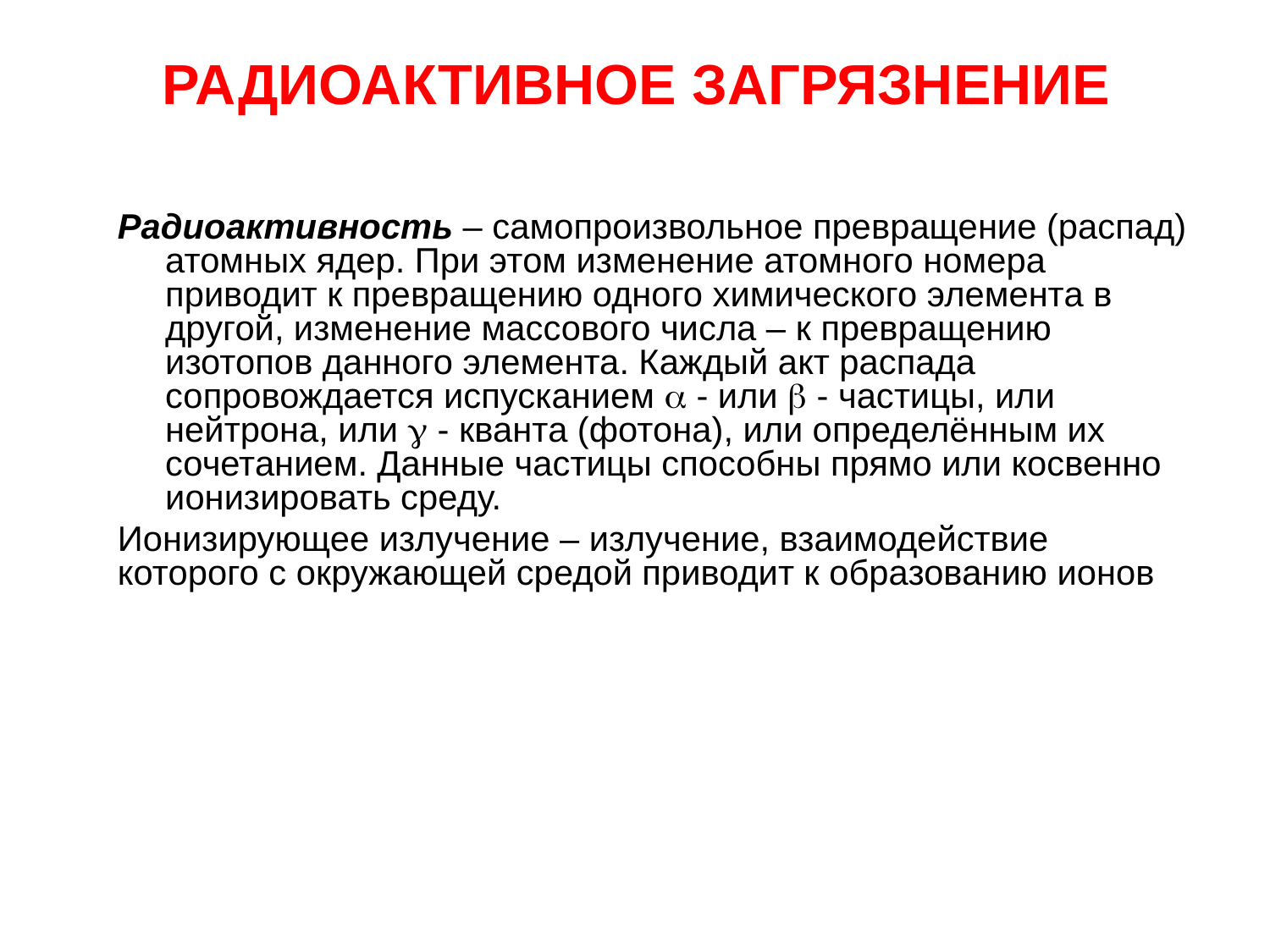

# РАДИОАКТИВНОЕ ЗАГРЯЗНЕНИЕ
Радиоактивность – самопроизвольное превращение (распад) атомных ядер. При этом изменение атомного номера приводит к превращению одного химического элемента в другой, изменение массового числа – к превращению изотопов данного элемента. Каждый акт распада сопровождается испусканием α - или β - частицы, или нейтрона, или γ - кванта (фотона), или определённым их сочетанием. Данные частицы способны прямо или косвенно ионизировать среду.
Ионизирующее излучение – излучение, взаимодействие которого с окружающей средой приводит к образованию ионов